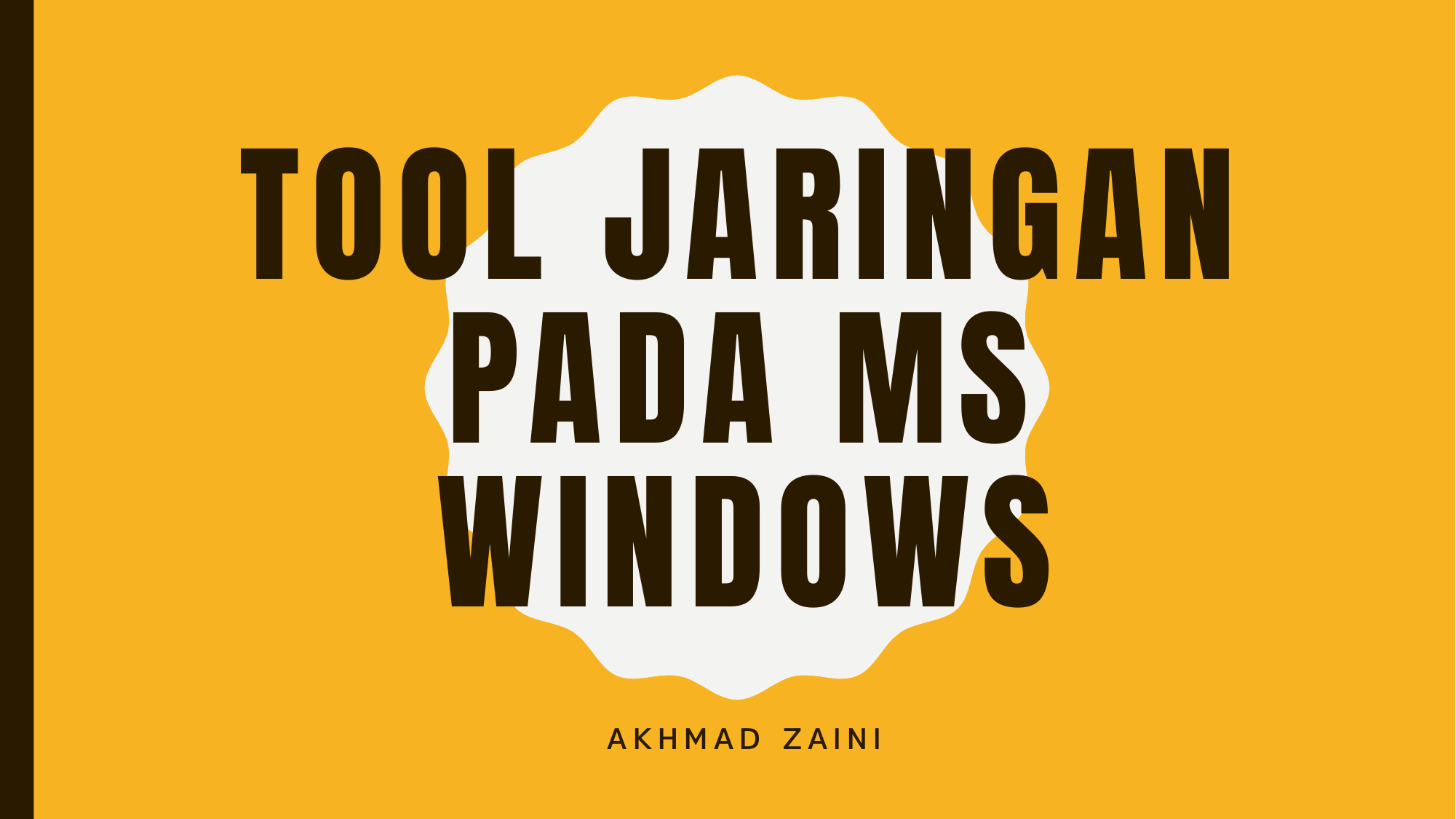

# Tool Jaringan Pada Ms Windows
Akhmad Zaini